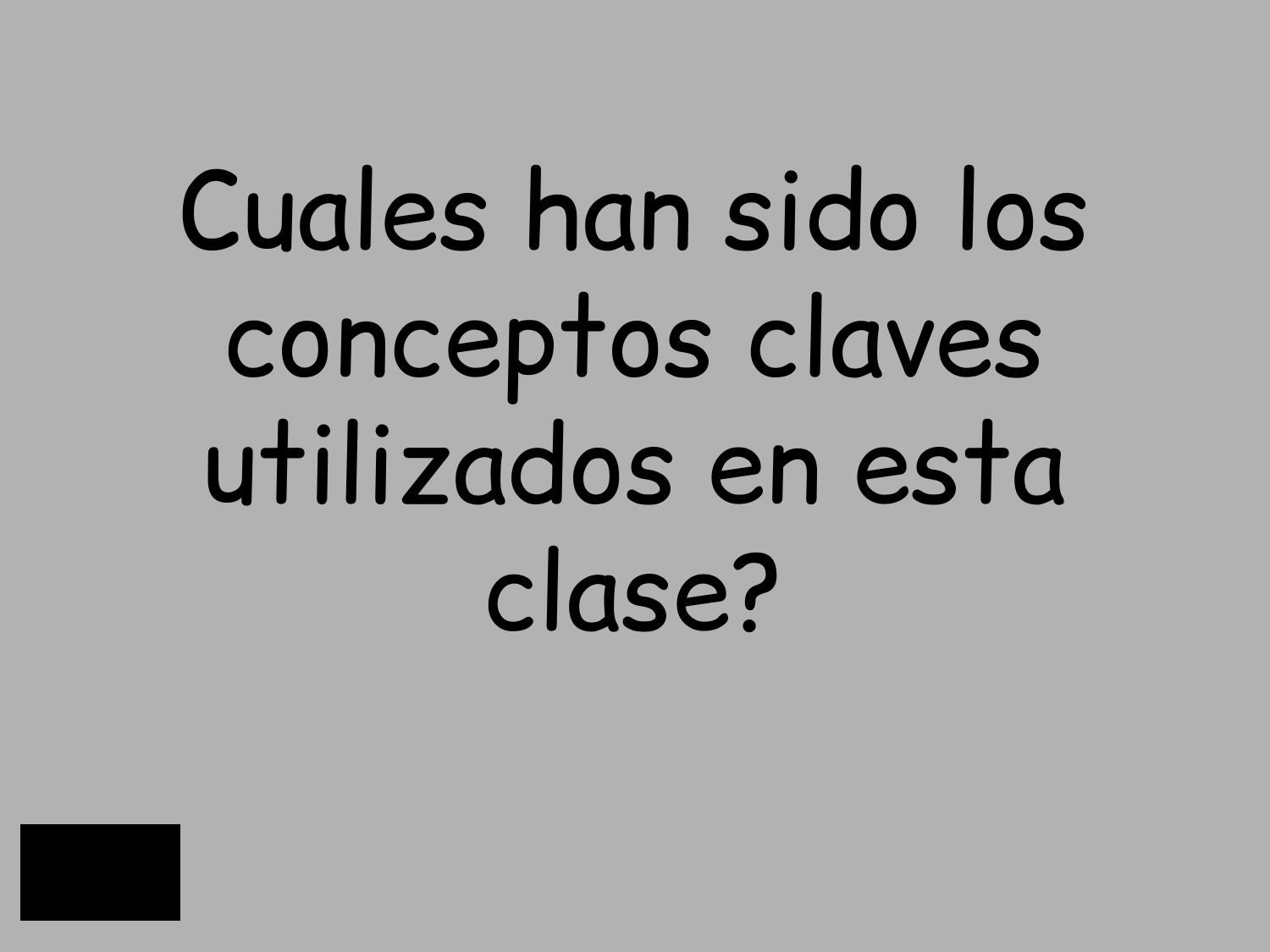

# Cuales han sido los conceptos claves utilizados en esta clase?